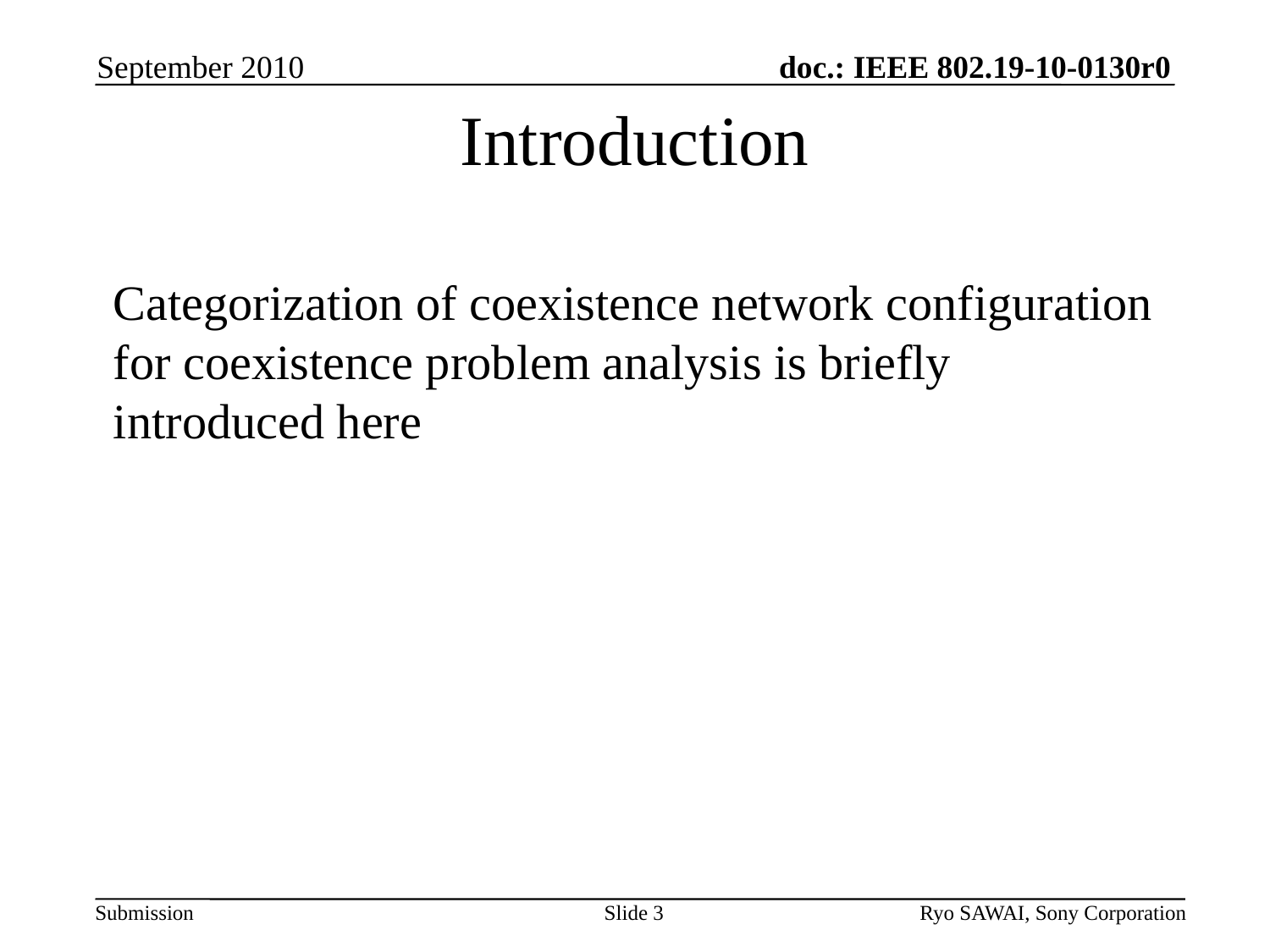

September 2010
# Introduction
	Categorization of coexistence network configuration for coexistence problem analysis is briefly introduced here

Slide 3
Ryo SAWAI, Sony Corporation